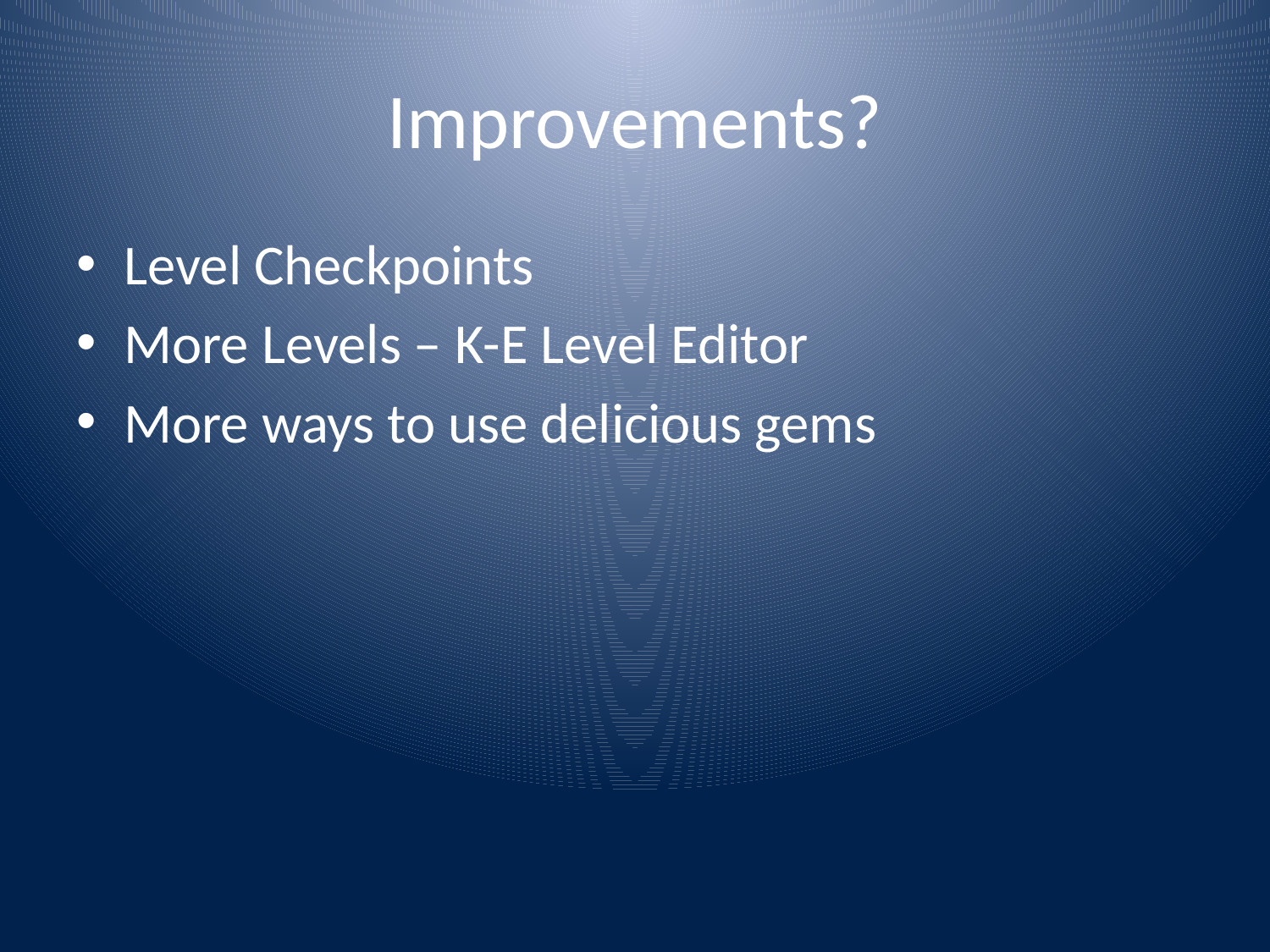

# Improvements?
Level Checkpoints
More Levels – K-E Level Editor
More ways to use delicious gems